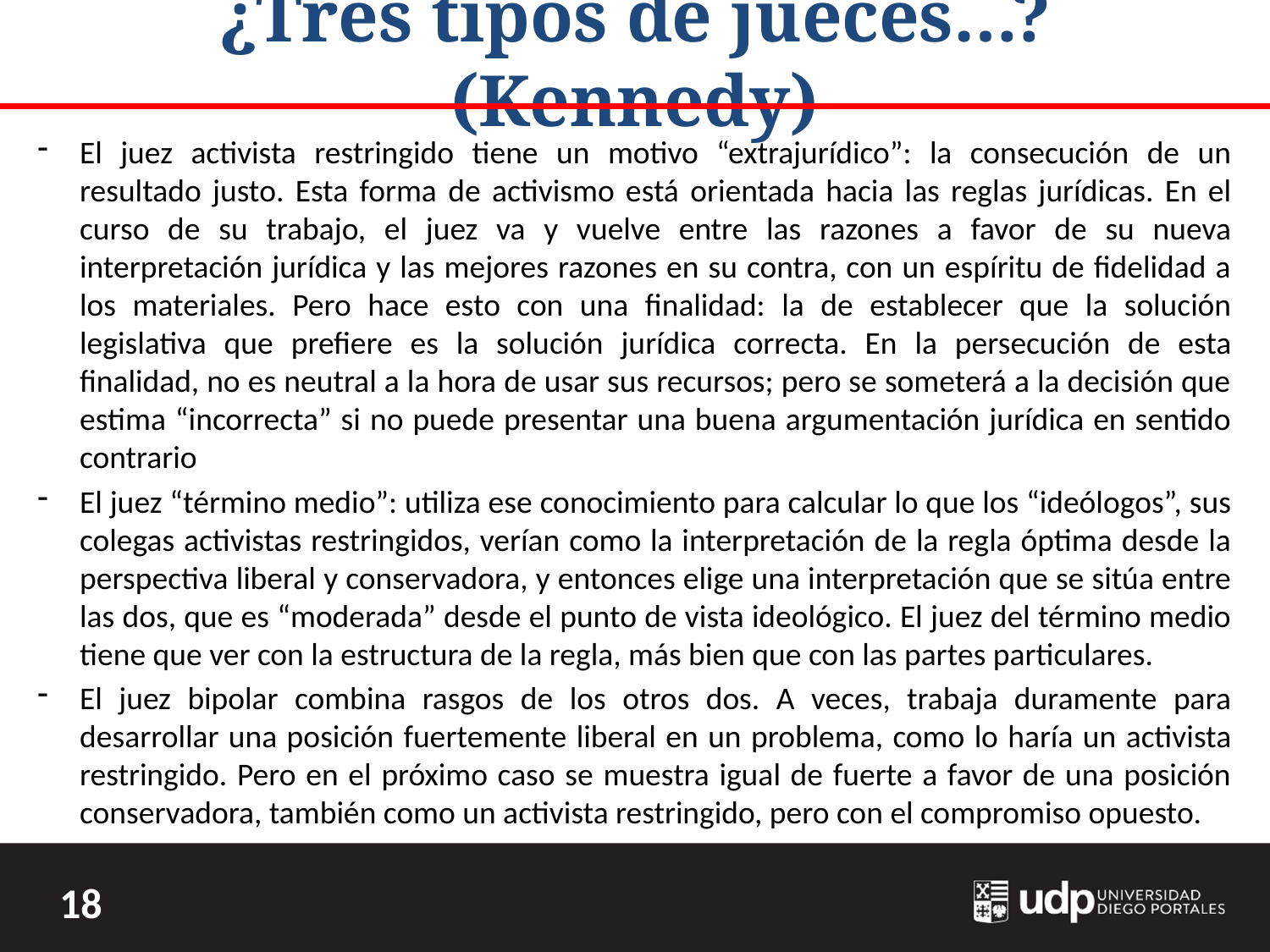

# ¿Tres tipos de jueces…?(Kennedy)
El juez activista restringido tiene un motivo “extrajurídico”: la consecución de un resultado justo. Esta forma de activismo está orientada hacia las reglas jurídicas. En el curso de su trabajo, el juez va y vuelve entre las razones a favor de su nueva interpretación jurídica y las mejores razones en su contra, con un espíritu de fidelidad a los materiales. Pero hace esto con una finalidad: la de establecer que la solución legislativa que prefiere es la solución jurídica correcta. En la persecución de esta finalidad, no es neutral a la hora de usar sus recursos; pero se someterá a la decisión que estima “incorrecta” si no puede presentar una buena argumentación jurídica en sentido contrario
El juez “término medio”: utiliza ese conocimiento para calcular lo que los “ideólogos”, sus colegas activistas restringidos, verían como la interpretación de la regla óptima desde la perspectiva liberal y conservadora, y entonces elige una interpretación que se sitúa entre las dos, que es “moderada” desde el punto de vista ideológico. El juez del término medio tiene que ver con la estructura de la regla, más bien que con las partes particulares.
El juez bipolar combina rasgos de los otros dos. A veces, trabaja duramente para desarrollar una posición fuertemente liberal en un problema, como lo haría un activista restringido. Pero en el próximo caso se muestra igual de fuerte a favor de una posición conservadora, también como un activista restringido, pero con el compromiso opuesto.

18